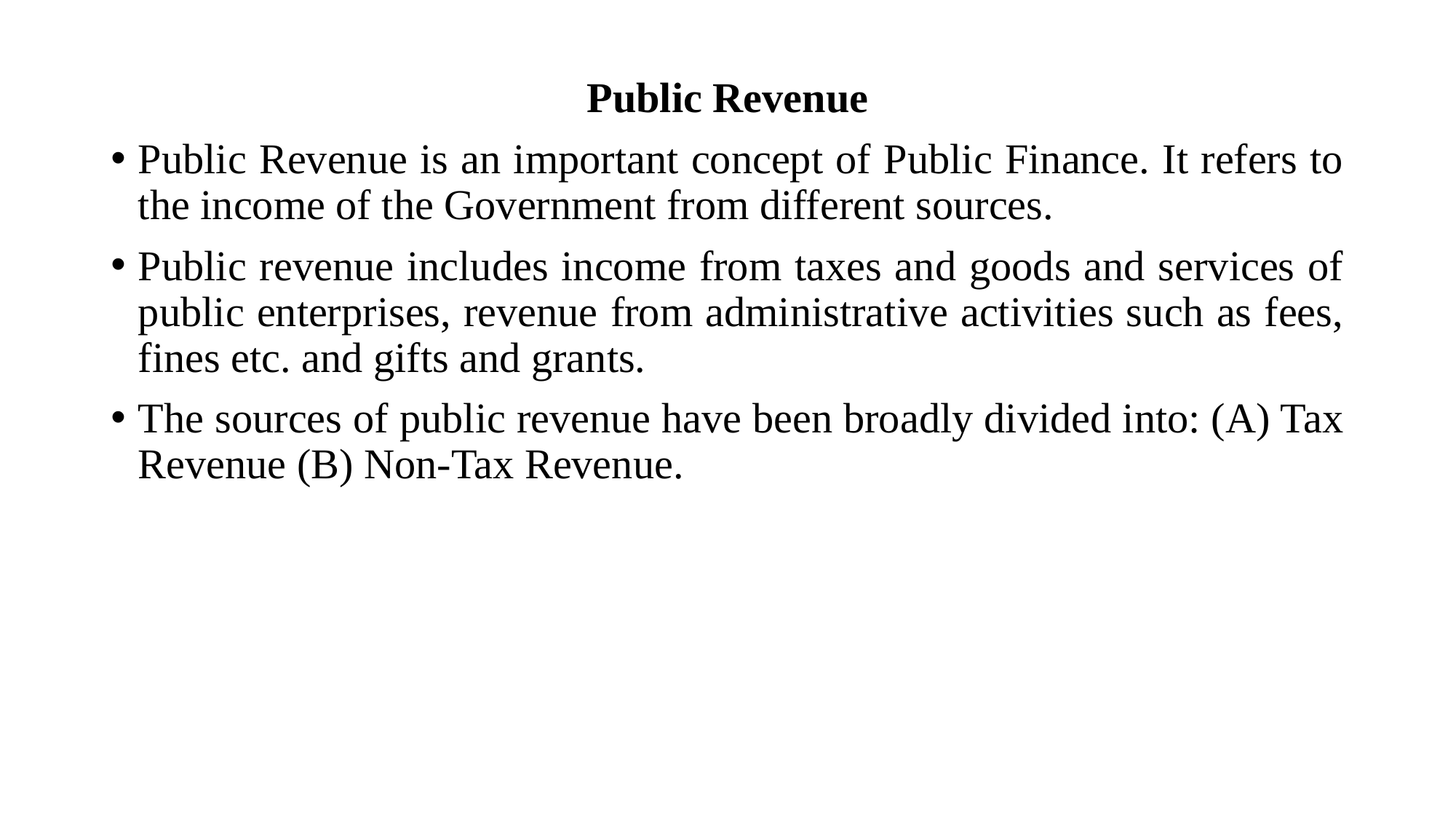

Public Revenue
Public Revenue is an important concept of Public Finance. It refers to the income of the Government from different sources.
Public revenue includes income from taxes and goods and services of public enterprises, revenue from administrative activities such as fees, fines etc. and gifts and grants.
The sources of public revenue have been broadly divided into: (A) Tax Revenue (B) Non-Tax Revenue.